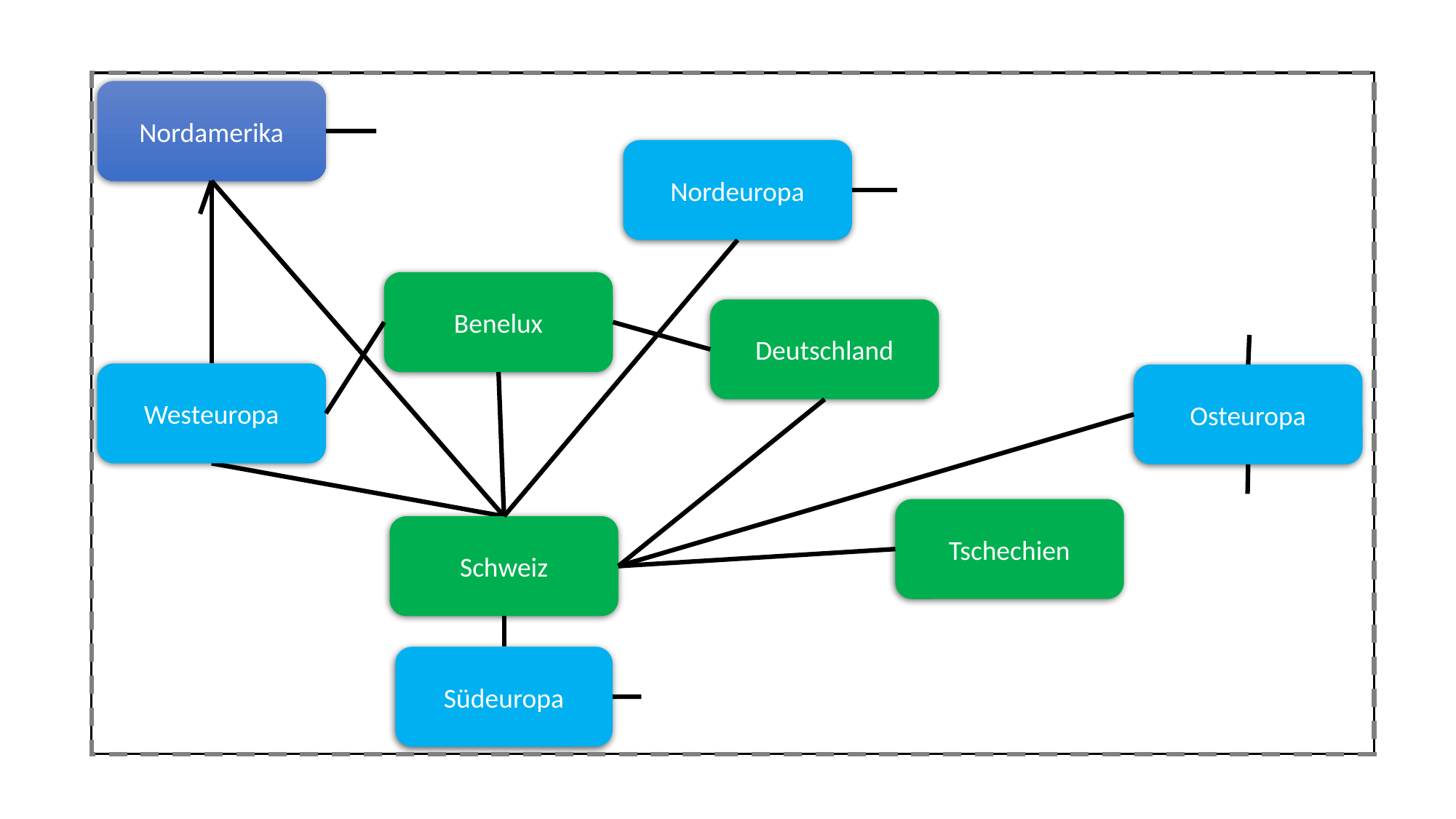

Nordamerika
Nordeuropa
Benelux
Deutschland
Westeuropa
Osteuropa
Tschechien
Schweiz
Südeuropa